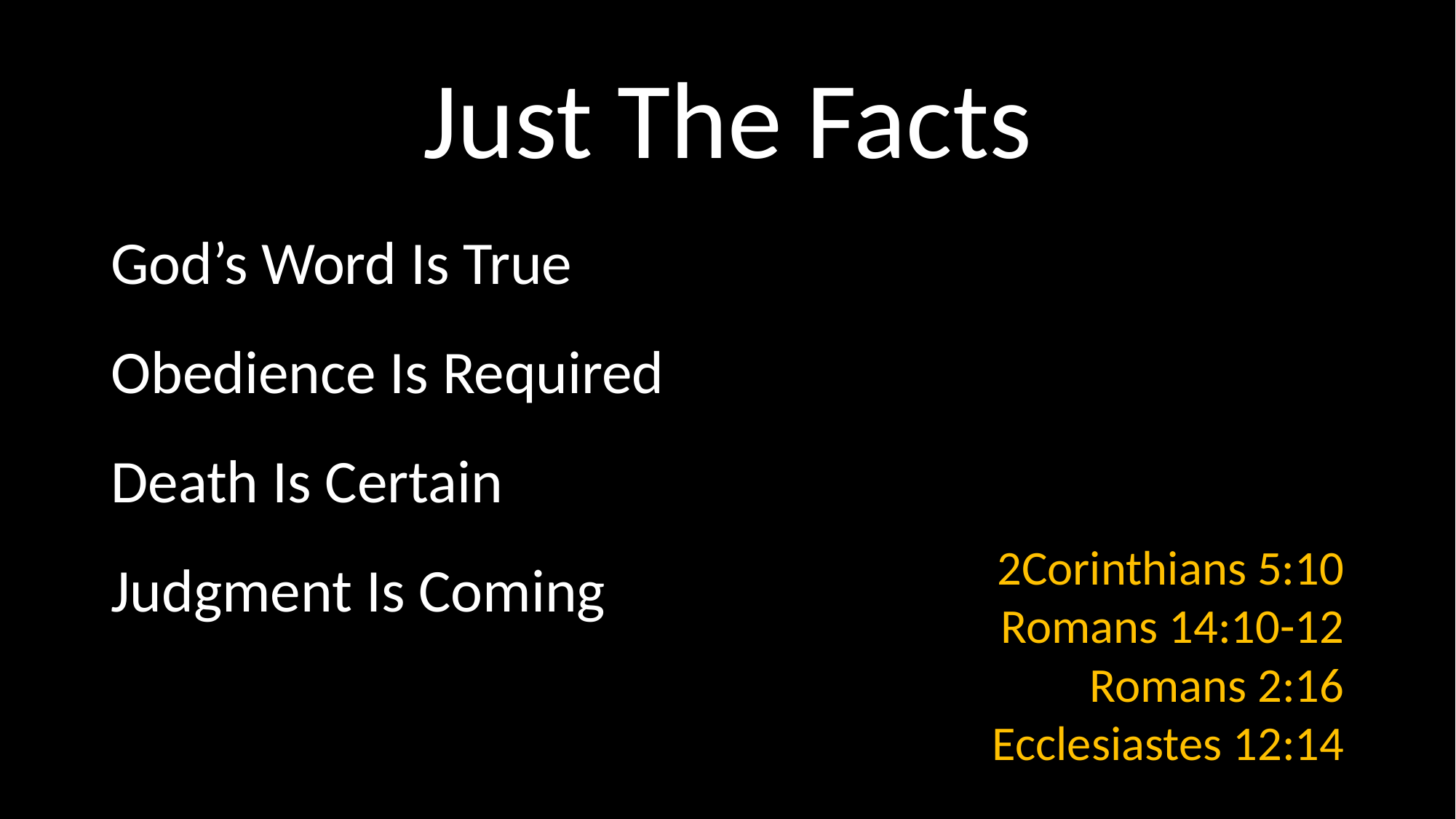

# Just The Facts
God’s Word Is True
Obedience Is Required
Death Is Certain
Judgment Is Coming
2Corinthians 5:10
Romans 14:10-12
Romans 2:16
Ecclesiastes 12:14